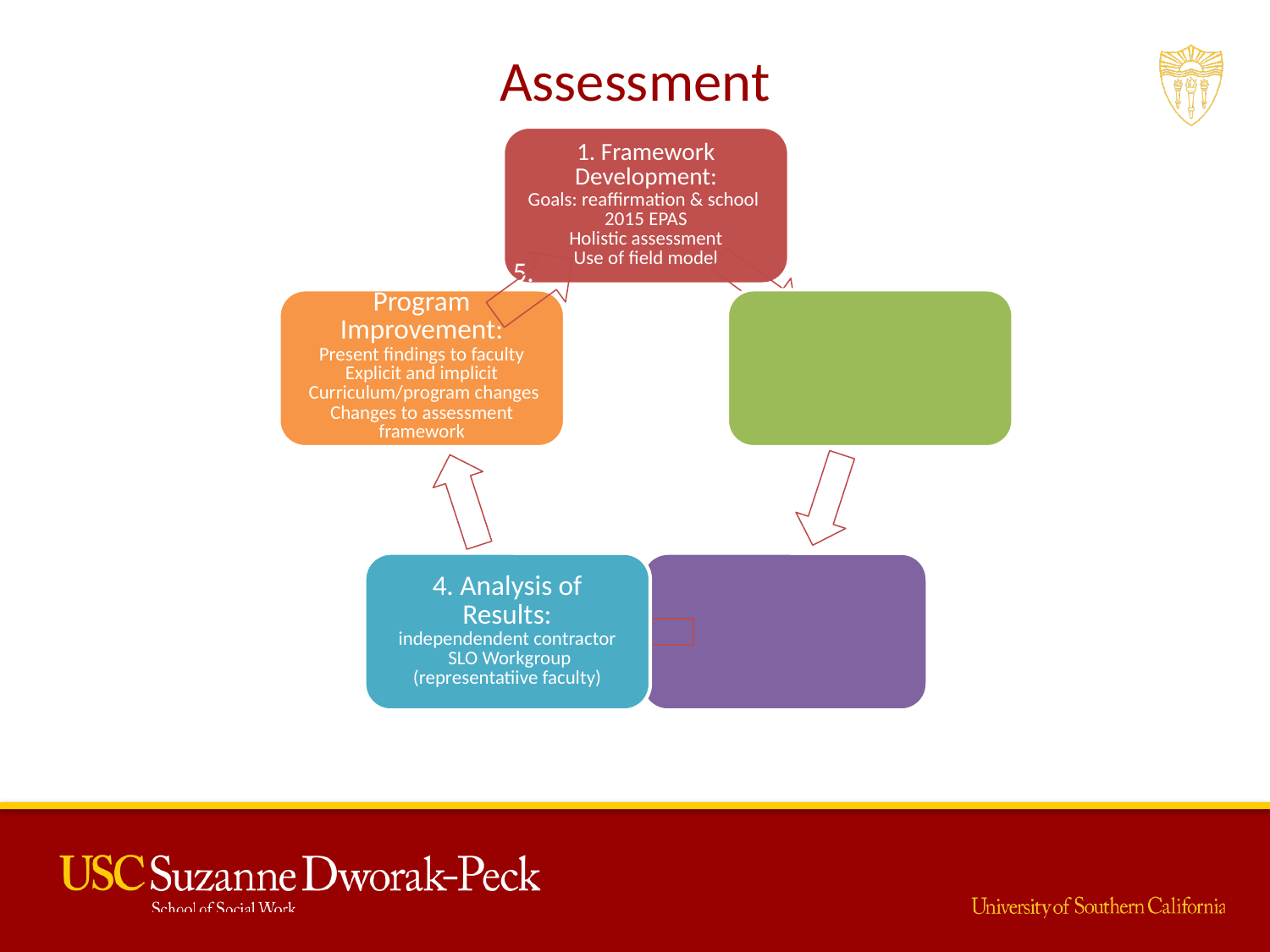

# Assessment
1. Framework Development:
Goals: reaffirmation & school
2015 EPAS
Holistic assessment
Use of field model
4. Analysis of Results:
independendent contractor
 SLO Workgroup (representatiive faculty)
Outcomes & 5. 5. 5. Program Improvement:
Present findings to faculty
Explicit and implicit
 Curriculum/program changes
Changes to assessment framework